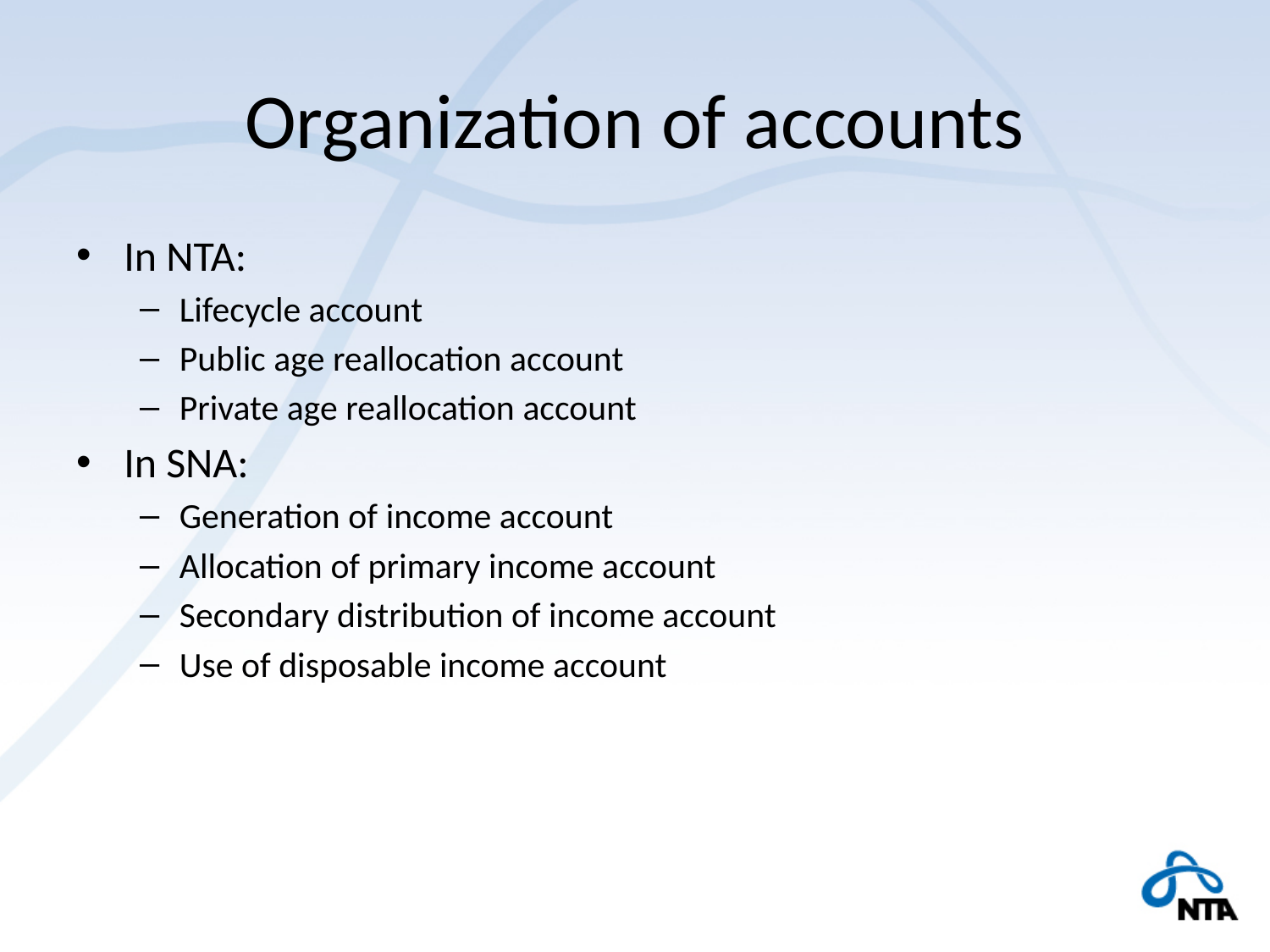

# Organization of accounts
In NTA:
Lifecycle account
Public age reallocation account
Private age reallocation account
In SNA:
Generation of income account
Allocation of primary income account
Secondary distribution of income account
Use of disposable income account